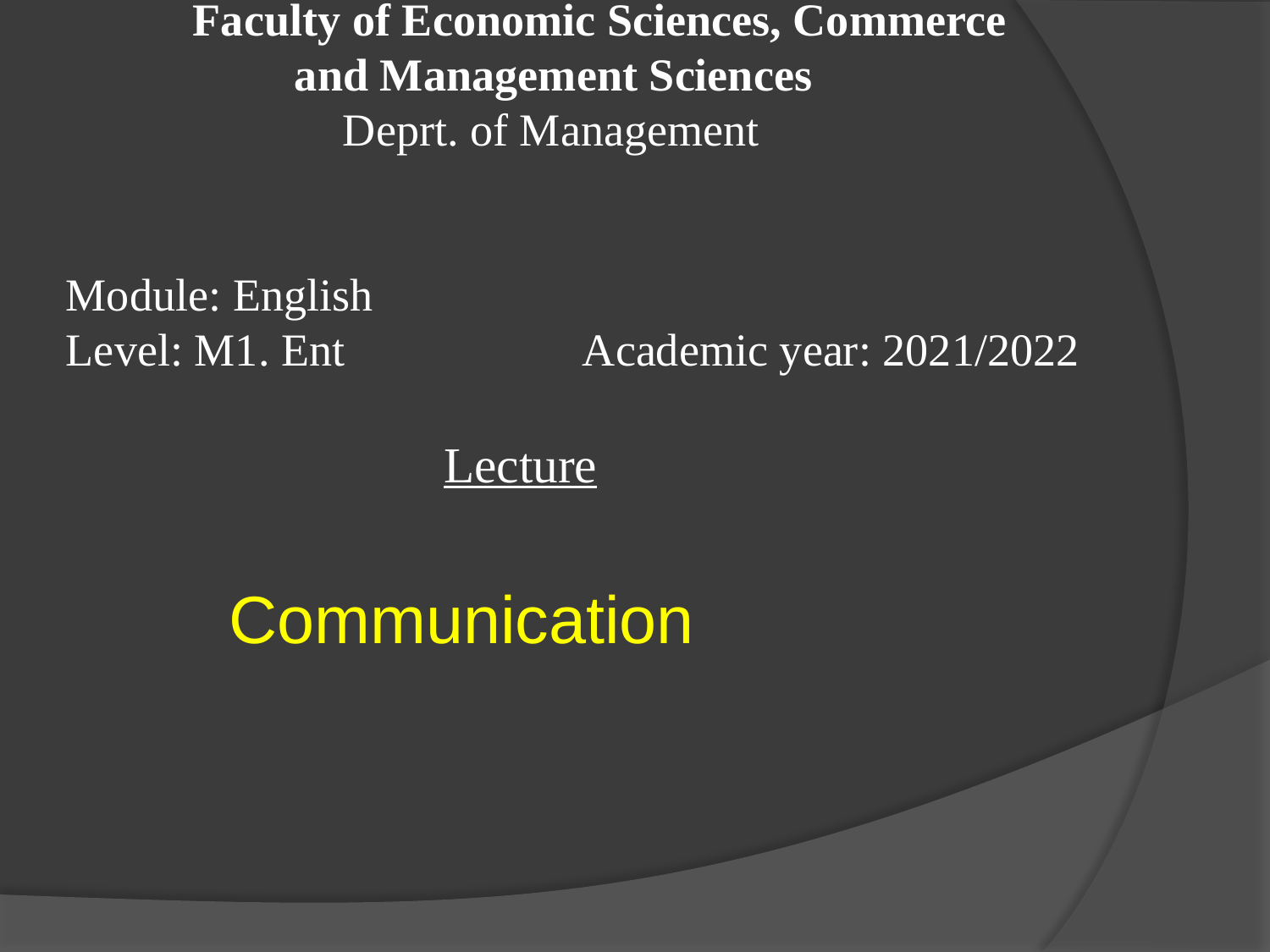

# Faculty of Economic Sciences, Commerce and Management Sciences Deprt. of Management Module: English Level: M1. Ent                     Academic year: 2021/2022
                          Lecture

		       Communication